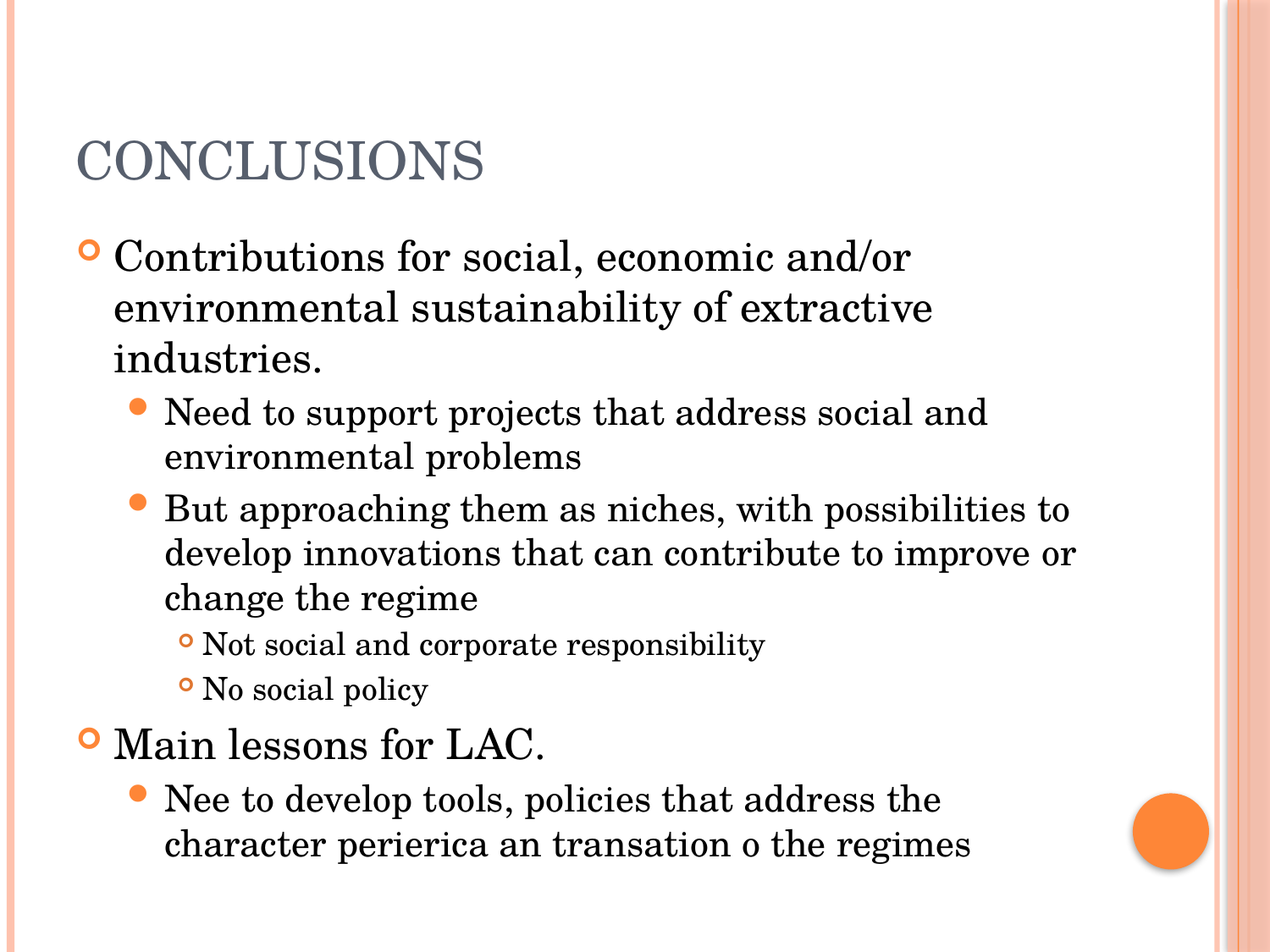

# Conclusions
Contributions for social, economic and/or environmental sustainability of extractive industries.
Need to support projects that address social and environmental problems
But approaching them as niches, with possibilities to develop innovations that can contribute to improve or change the regime
Not social and corporate responsibility
No social policy
Main lessons for LAC.
Nee to develop tools, policies that address the character perierica an transation o the regimes